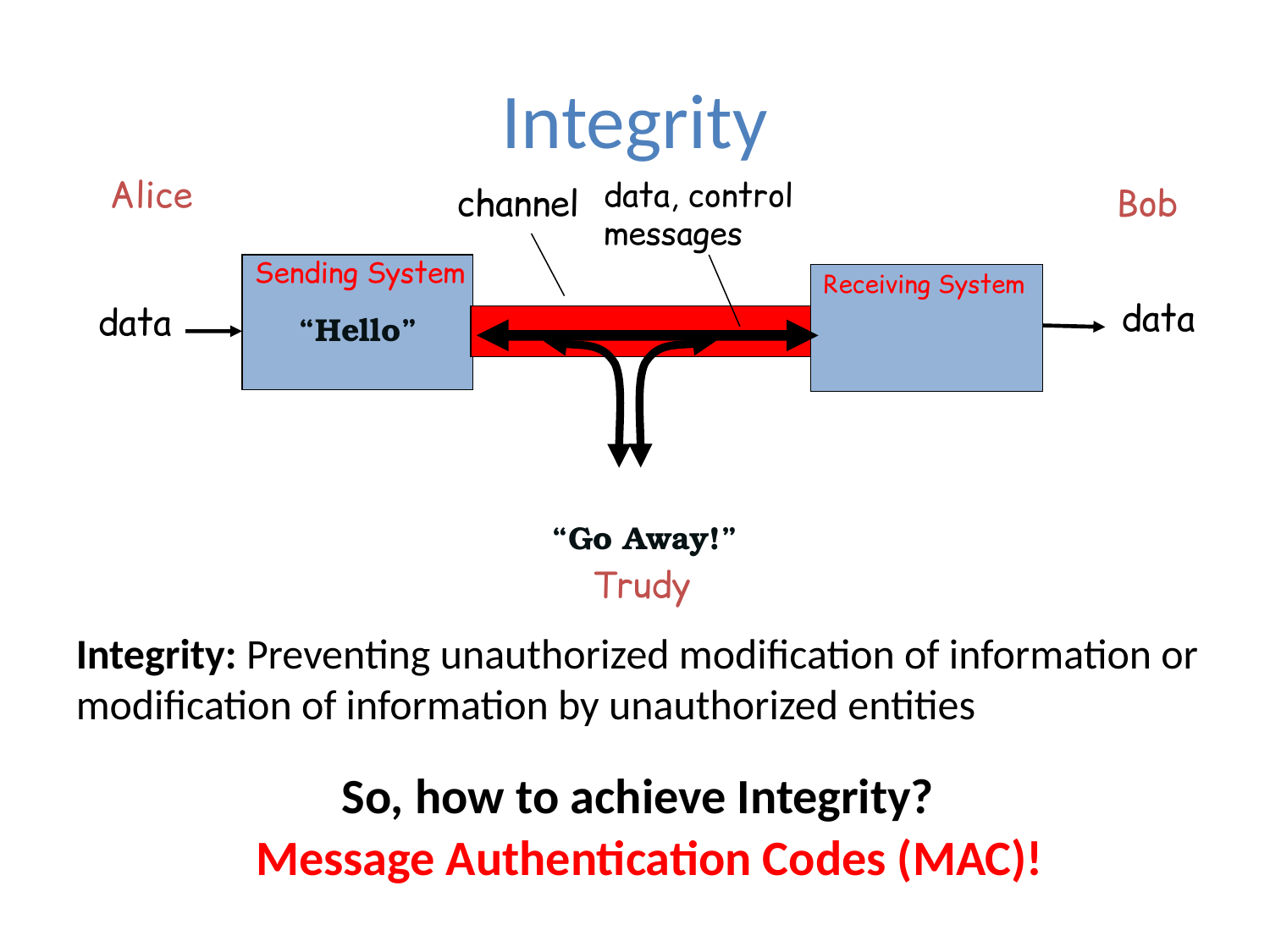

# Integrity
Alice
data, control messages
channel
Bob

Sending System

Receiving System

data
data
“Hello”

“Go Away!”
Trudy
Integrity: Preventing unauthorized modification of information or modification of information by unauthorized entities
So, how to achieve Integrity?
Message Authentication Codes (MAC)!